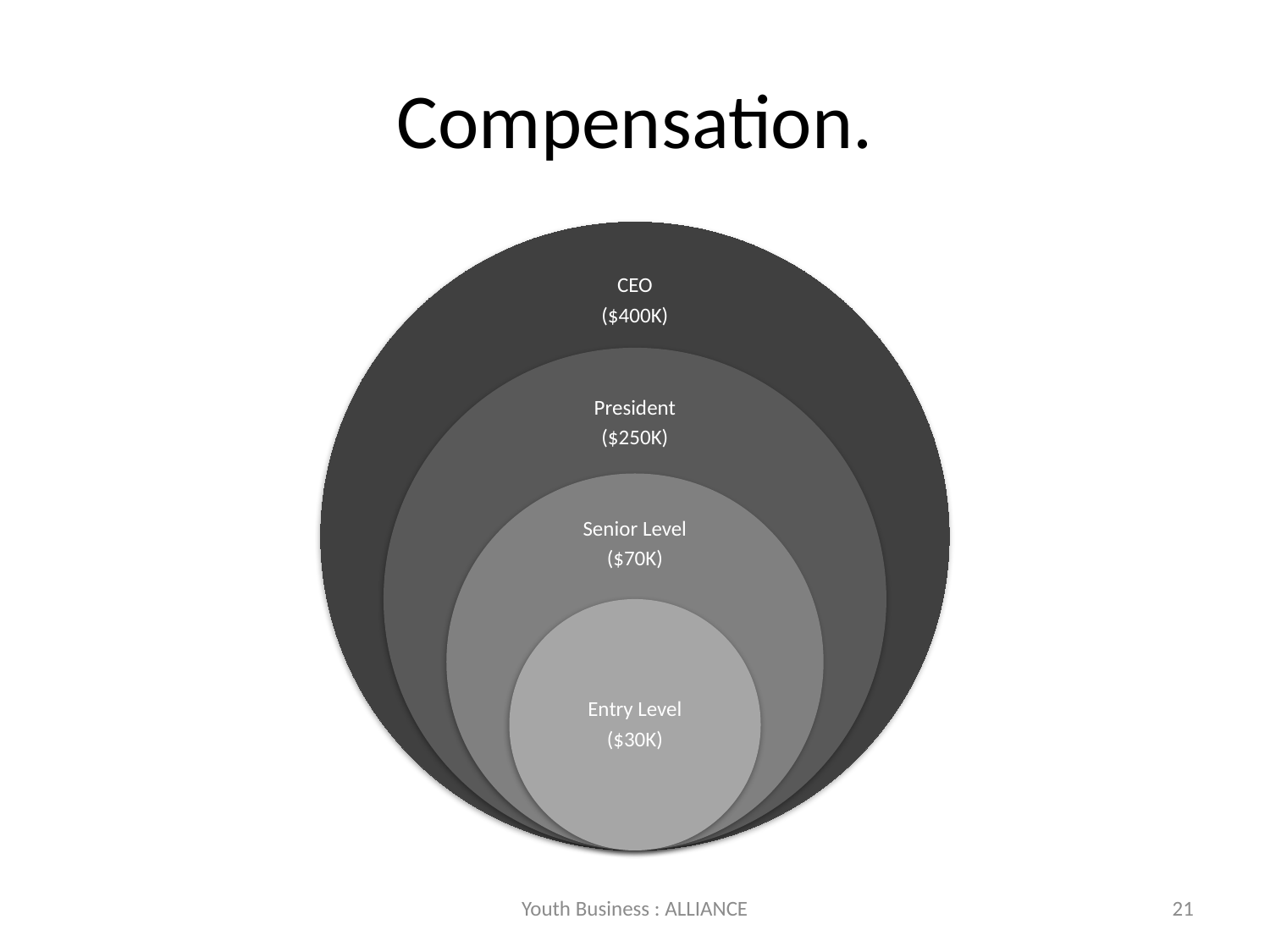

# Compensation.
CEO
($400K)
President
($250K)
Senior Level
($70K)
Entry Level
($30K)
Youth Business : ALLIANCE
21